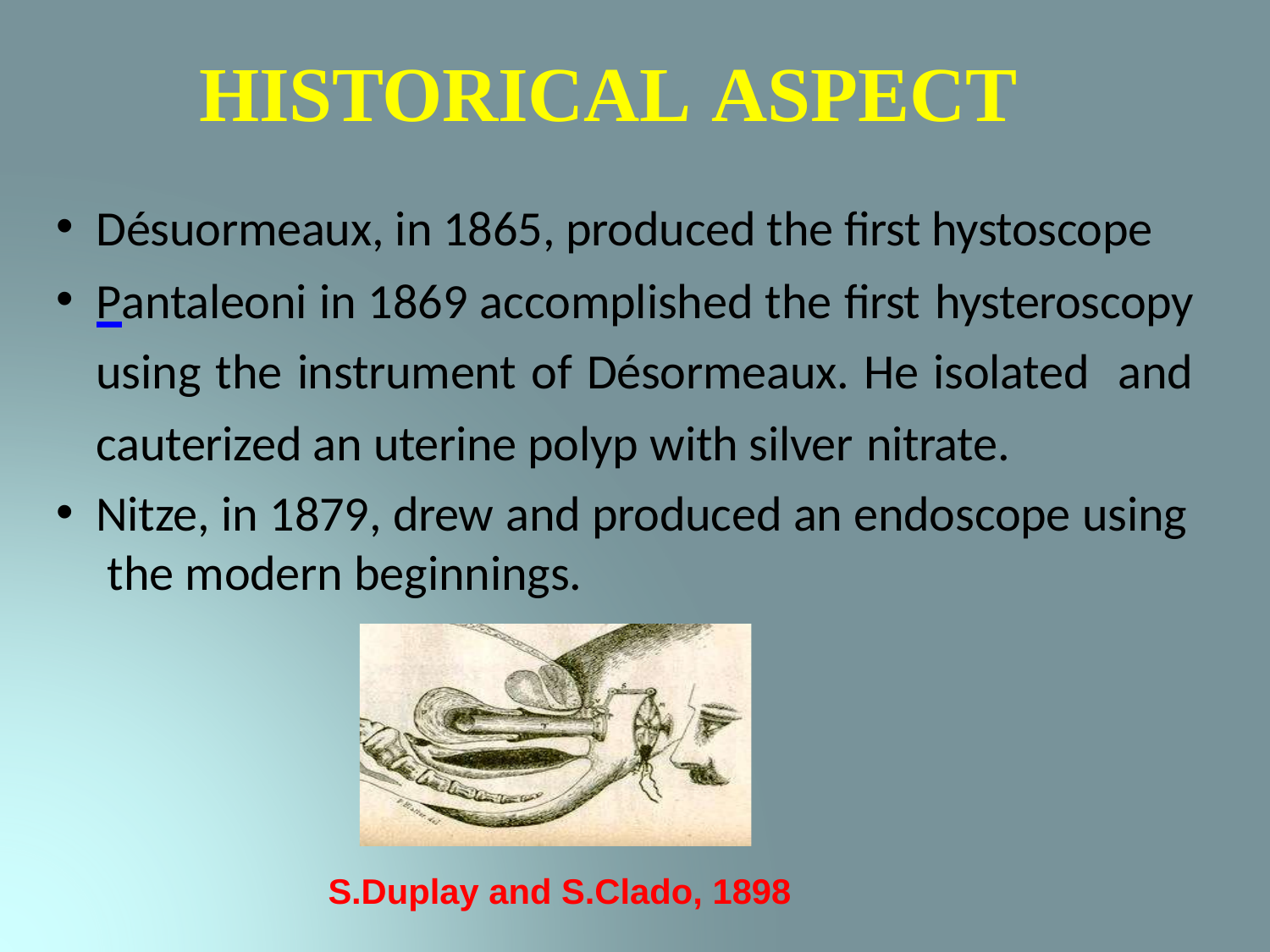

# HISTORICAL ASPECT
Désuormeaux, in 1865, produced the first hystoscope
Pantaleoni in 1869 accomplished the first hysteroscopy using the instrument of Désormeaux. He isolated  and cauterized an uterine polyp with silver nitrate.
Nitze, in 1879, drew and produced an endoscope using  the modern beginnings.

S.Duplay and S.Clado, 1898